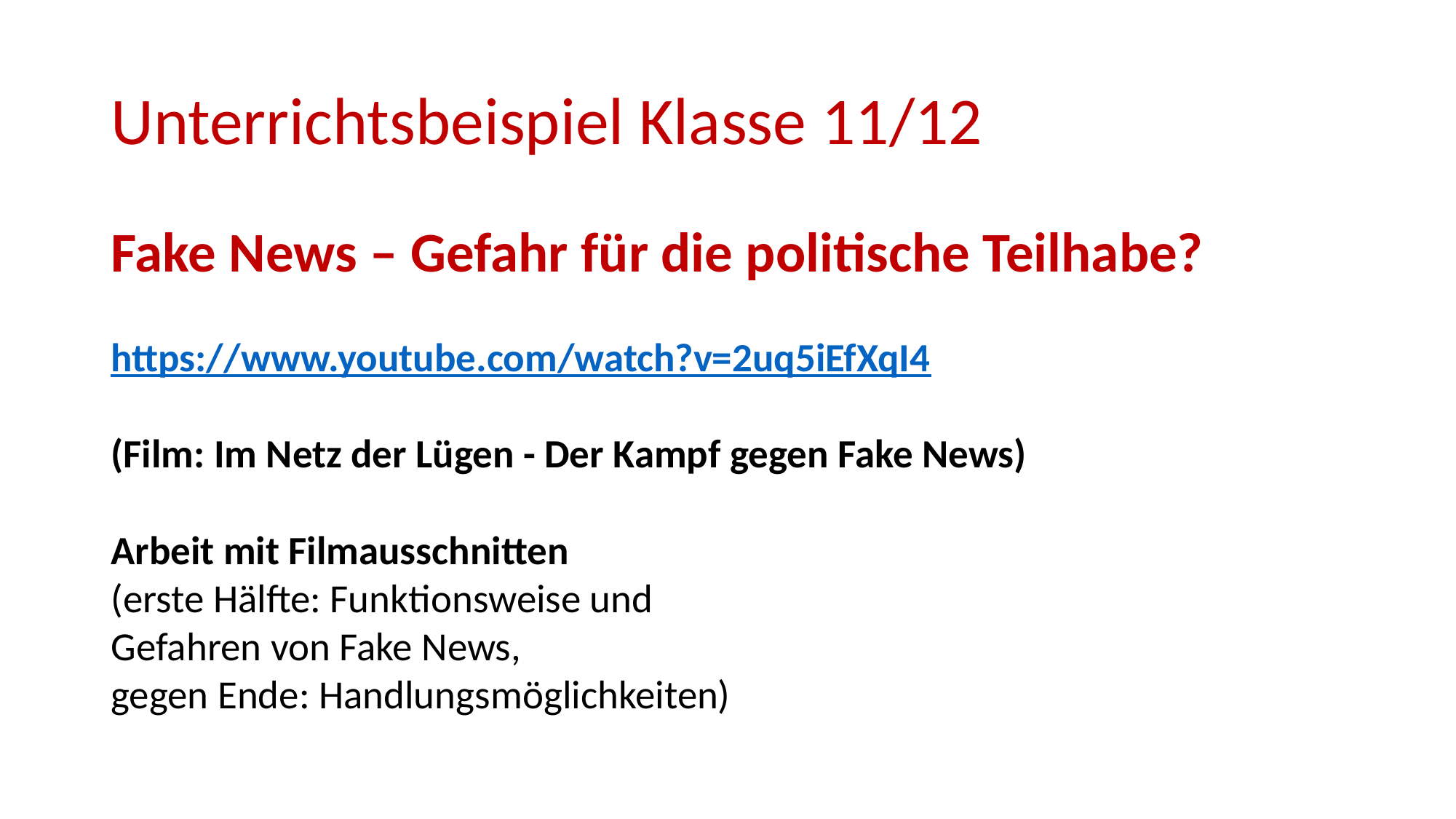

# Unterrichtsbeispiel Klasse 11/12
Fake News – Gefahr für die politische Teilhabe?

https://www.youtube.com/watch?v=2uq5iEfXqI4

(Film: Im Netz der Lügen - Der Kampf gegen Fake News)

Arbeit mit Filmausschnitten
(erste Hälfte: Funktionsweise und
Gefahren von Fake News,
gegen Ende: Handlungsmöglichkeiten)